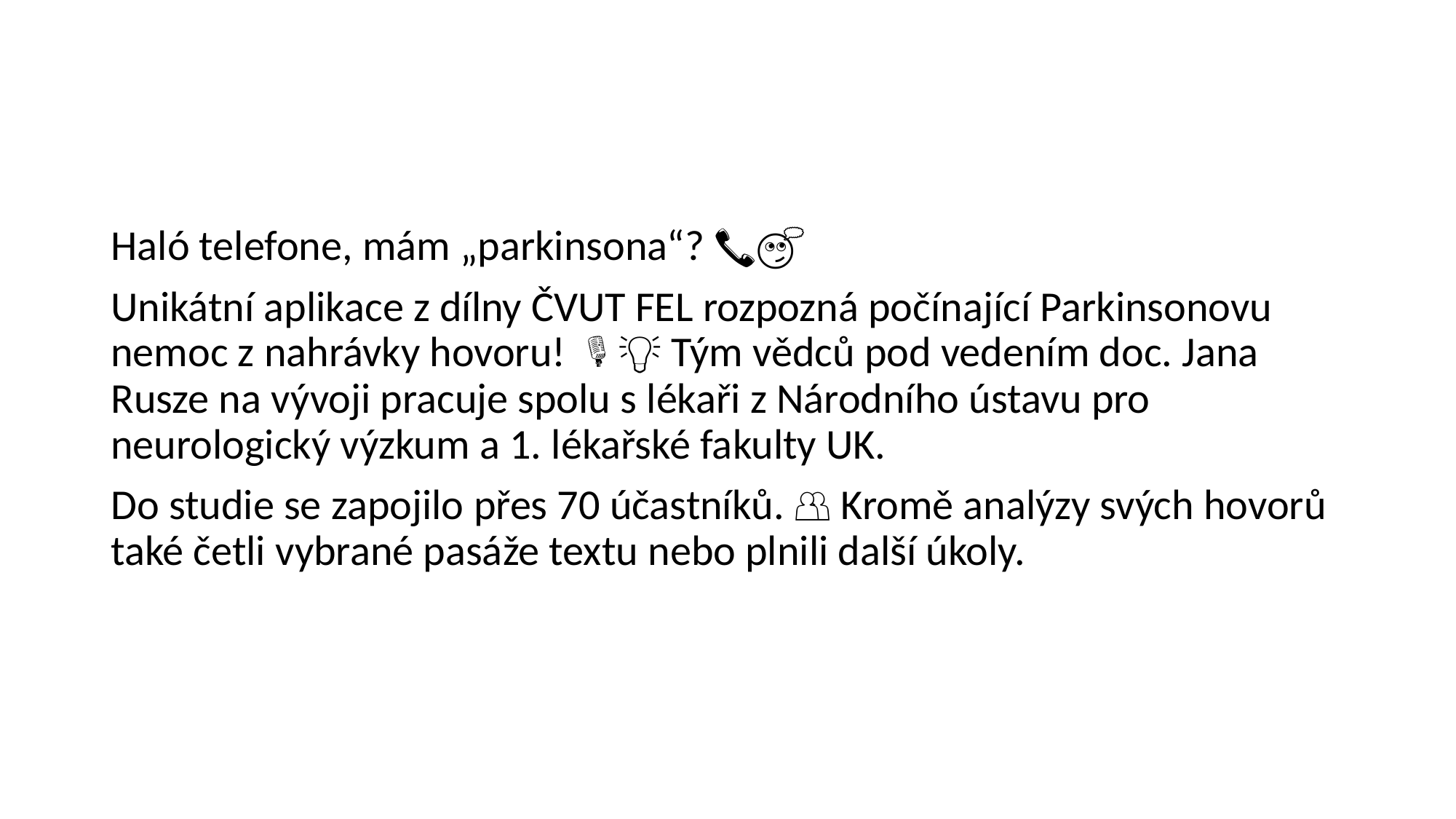

Haló telefone, mám „parkinsona“? 📞🤔
Unikátní aplikace z dílny ČVUT FEL rozpozná počínající Parkinsonovu nemoc z nahrávky hovoru! 🎙️💡 Tým vědců pod vedením doc. Jana Rusze na vývoji pracuje spolu s lékaři z Národního ústavu pro neurologický výzkum a 1. lékařské fakulty UK.
Do studie se zapojilo přes 70 účastníků. 👥 Kromě analýzy svých hovorů také četli vybrané pasáže textu nebo plnili další úkoly.